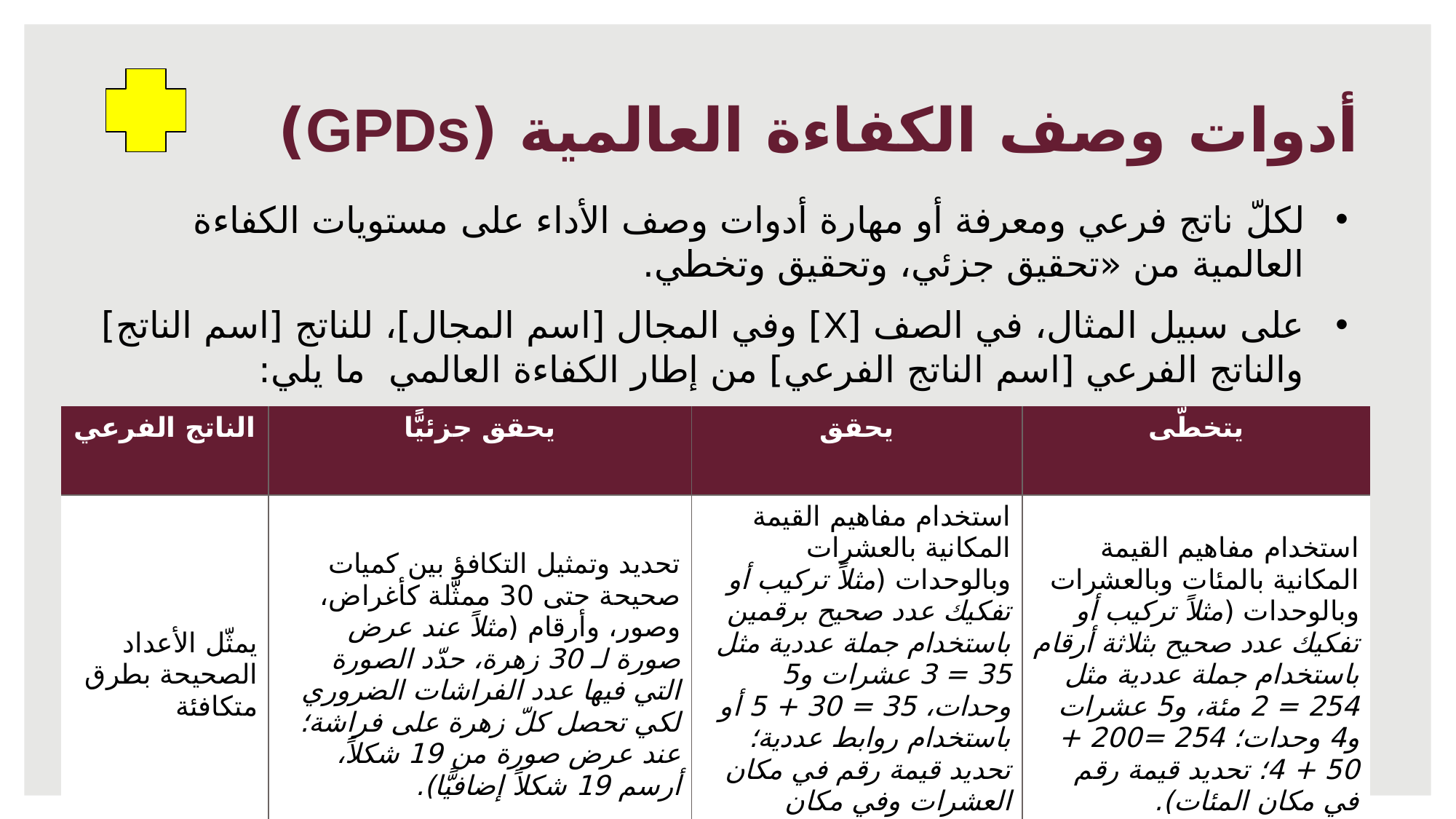

# أدوات وصف الكفاءة العالمية (GPDs)
لكلّ ناتج فرعي ومعرفة أو مهارة أدوات وصف الأداء على مستويات الكفاءة العالمية من «تحقيق جزئي، وتحقيق وتخطي.
على سبيل المثال، في الصف [X] وفي المجال [اسم المجال]، للناتج [اسم الناتج] والناتج الفرعي [اسم الناتج الفرعي] من إطار الكفاءة العالمي  ما يلي:
| الناتج الفرعي | يحقق جزئيًّا | يحقق | يتخطّى |
| --- | --- | --- | --- |
| يمثّل الأعداد الصحيحة بطرق متكافئة | تحديد وتمثيل التكافؤ بين كميات صحيحة حتى 30 ممثّلة كأغراض، وصور، وأرقام (مثلاً عند عرض صورة لـ 30 زهرة، حدّد الصورة التي فيها عدد الفراشات الضروري لكي تحصل كلّ زهرة على فراشة؛ عند عرض صورة من 19 شكلاً، أرسم 19 شكلاً إضافيًّا). | استخدام مفاهيم القيمة المكانية بالعشرات وبالوحدات (مثلاً تركيب أو تفكيك عدد صحيح برقمين باستخدام جملة عددية مثل 35 = 3 عشرات و5 وحدات، 35 = 30 + 5 أو باستخدام روابط عددية؛ تحديد قيمة رقم في مكان العشرات وفي مكان الوحدات). | استخدام مفاهيم القيمة المكانية بالمئات وبالعشرات وبالوحدات (مثلاً تركيب أو تفكيك عدد صحيح بثلاثة أرقام باستخدام جملة عددية مثل 254 = 2 مئة، و5 عشرات و4 وحدات؛ 254 =200 + 50 + 4؛ تحديد قيمة رقم في مكان المئات). |